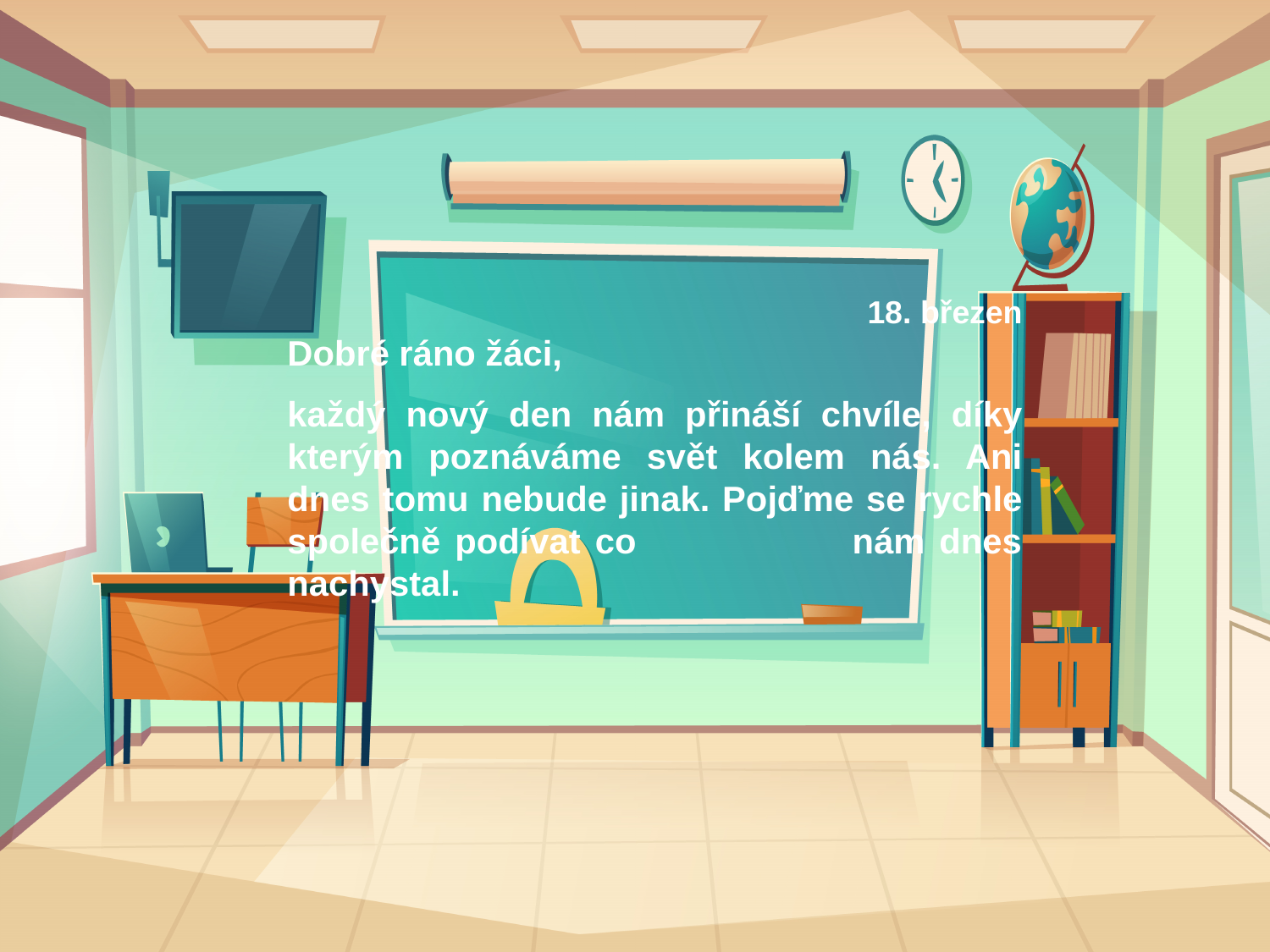

18. březen
Dobré ráno žáci,

každý nový den nám přináší chvíle, díky kterým poznáváme svět kolem nás. Ani dnes tomu nebude jinak. Pojďme se rychle společně podívat co               nám dnes nachystal.